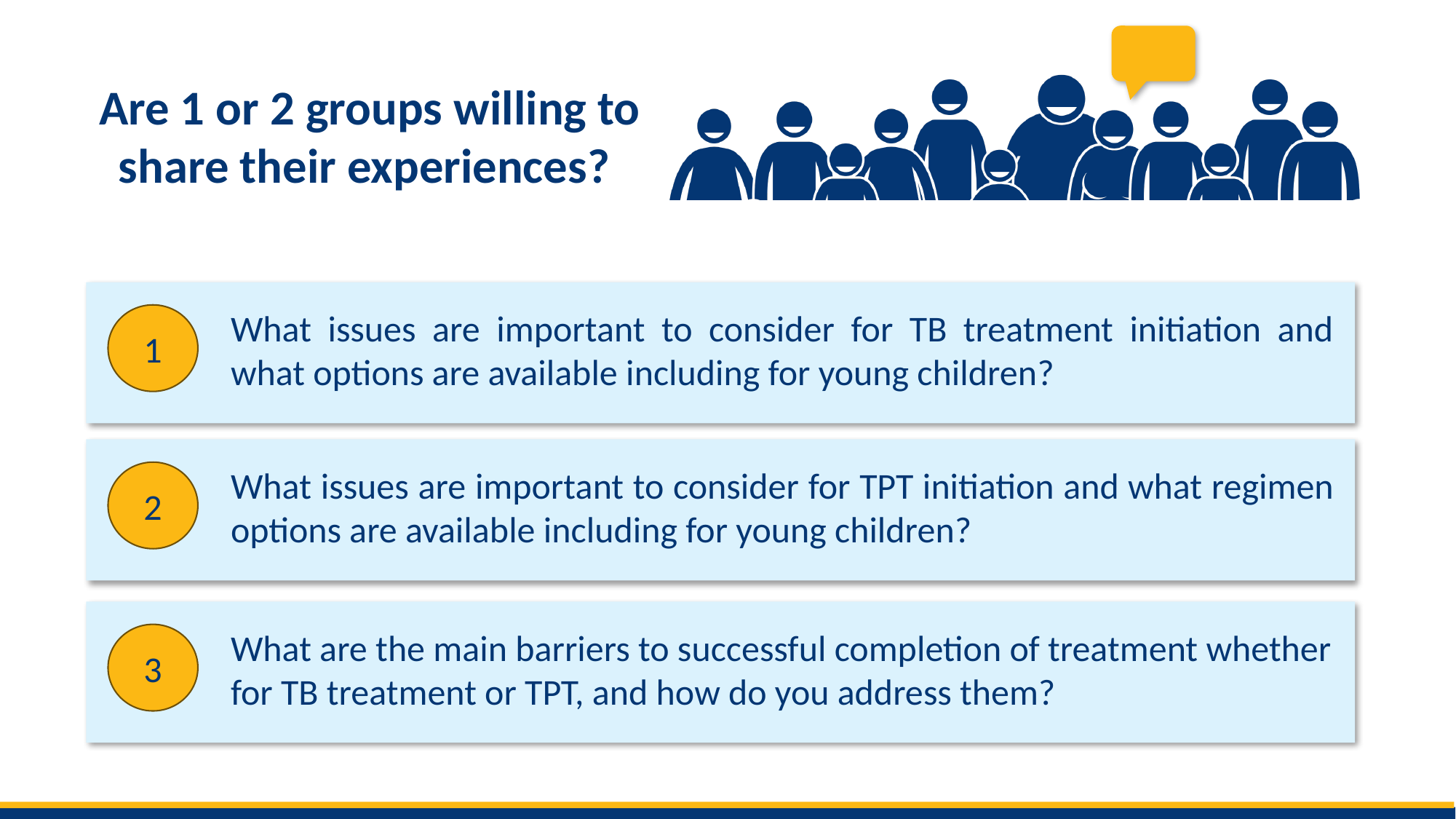

What issues are important to consider for TB treatment initiation and what options are available including for young children?
1
What issues are important to consider for TPT initiation and what regimen options are available including for young children?
2
What are the main barriers to successful completion of treatment whether for TB treatment or TPT, and how do you address them?
3